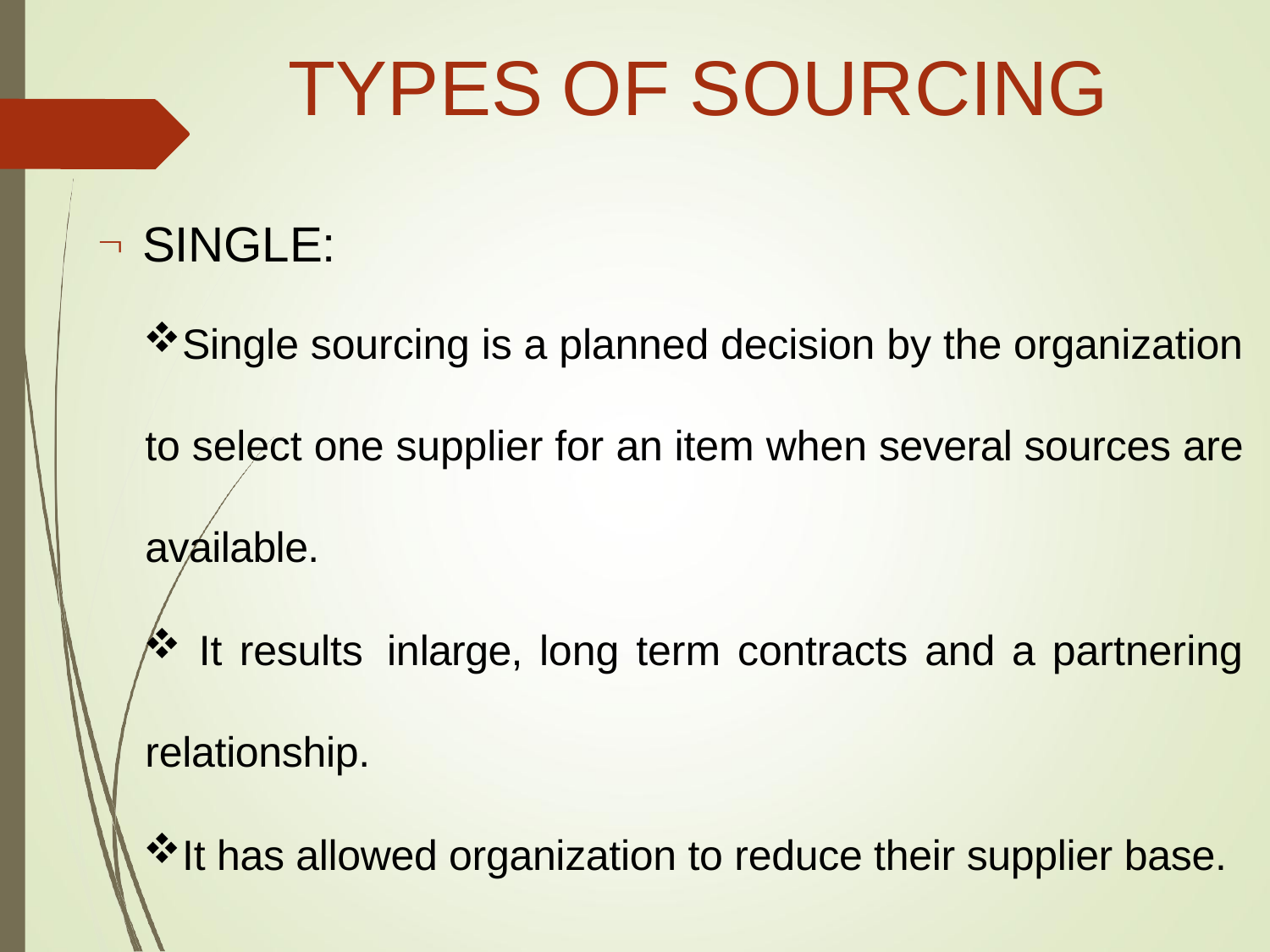

# TYPES	OF	SOURCING
¬ SINGLE:
Single sourcing is a planned decision by the organization to select one supplier for an item when several sources are available.
 It results inlarge, long term contracts and a partnering relationship.
It has allowed organization to reduce their supplier base.